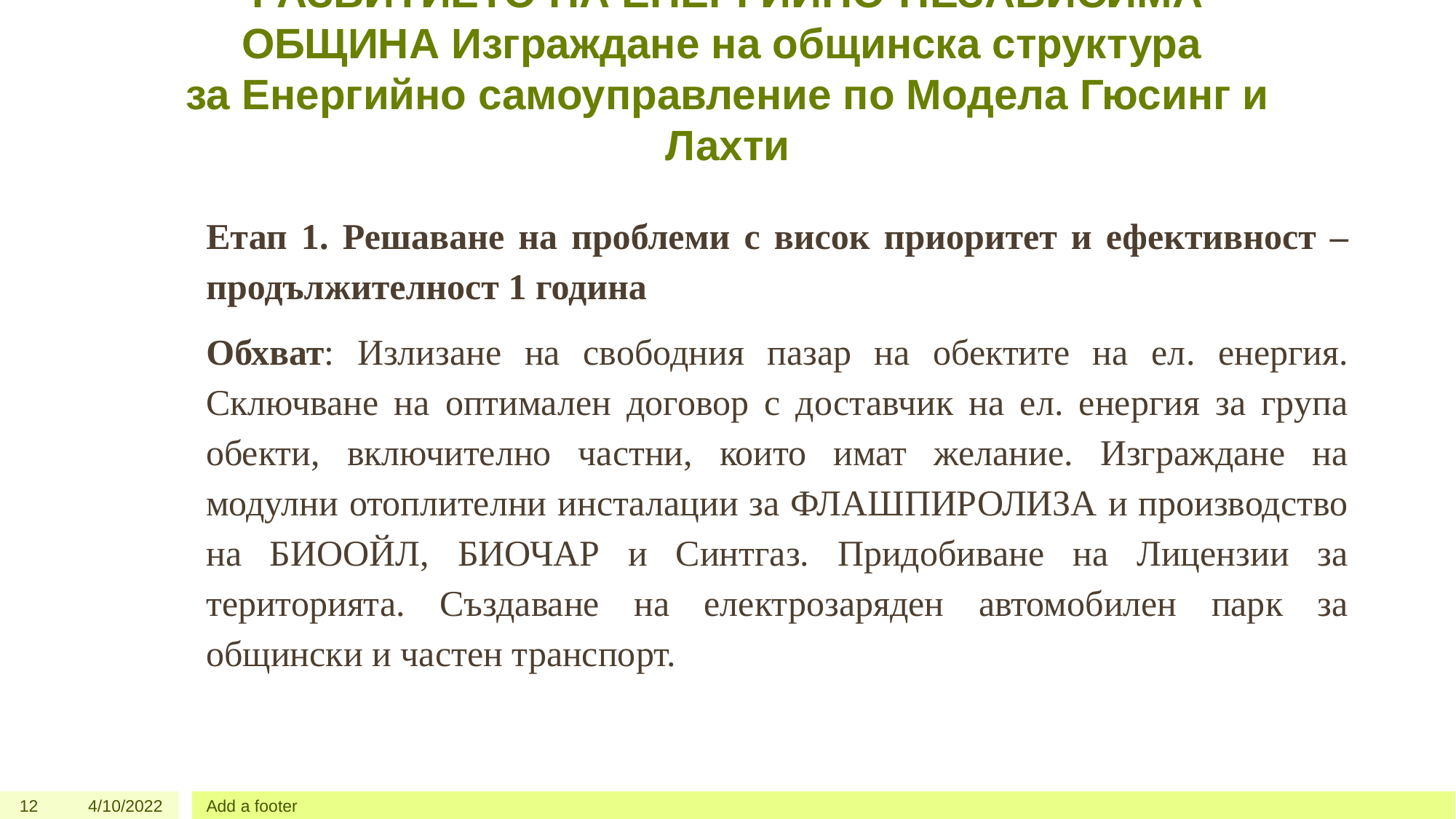

# РАЗВИТИЕТО НА ЕНЕРГИЙНО-НЕЗАВИСИМА ОБЩИНА Изграждане на общинска структура за Енергийно самоуправление по Модела Гюсинг и Лахти

Етап 1. Решаване на проблеми с висок приоритет и ефективност – продължителност 1 година
Обхват: Излизане на свободния пазар на обектите на ел. енергия. Сключване на оптимален договор с доставчик на ел. енергия за група обекти, включително частни, които имат желание. Изграждане на модулни отоплителни инсталации за ФЛАШПИРОЛИЗА и производство на БИООЙЛ, БИОЧАР и Синтгаз. Придобиване на Лицензии за територията. Създаване на електрозаряден автомобилен парк за общински и частен транспорт.
12
4/10/2022
Add a footer